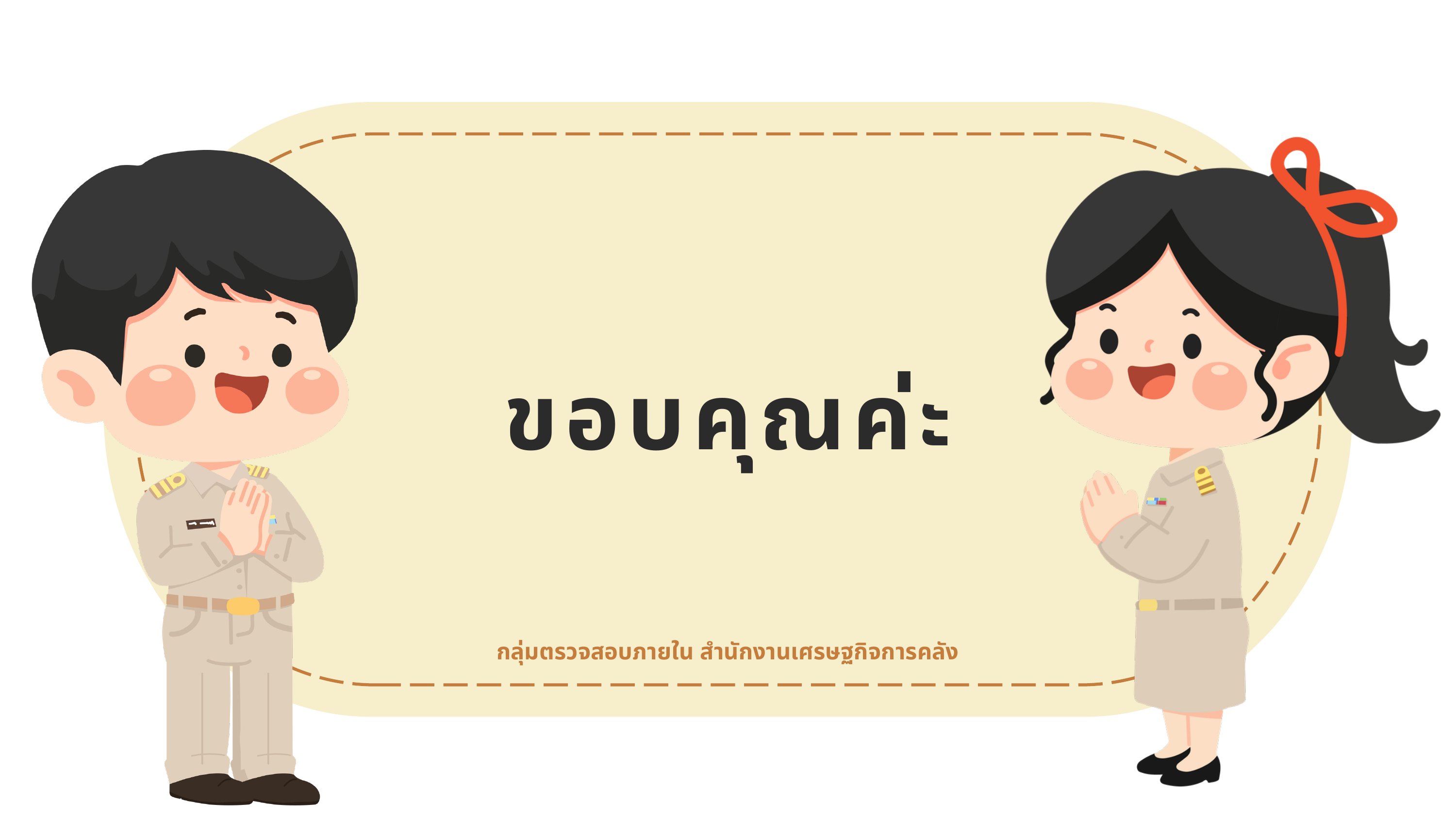

ขอบคุณค่ะ

กลุ่มตรวจสอบภายใน สำนักงานเศรษฐกิจการคลัง